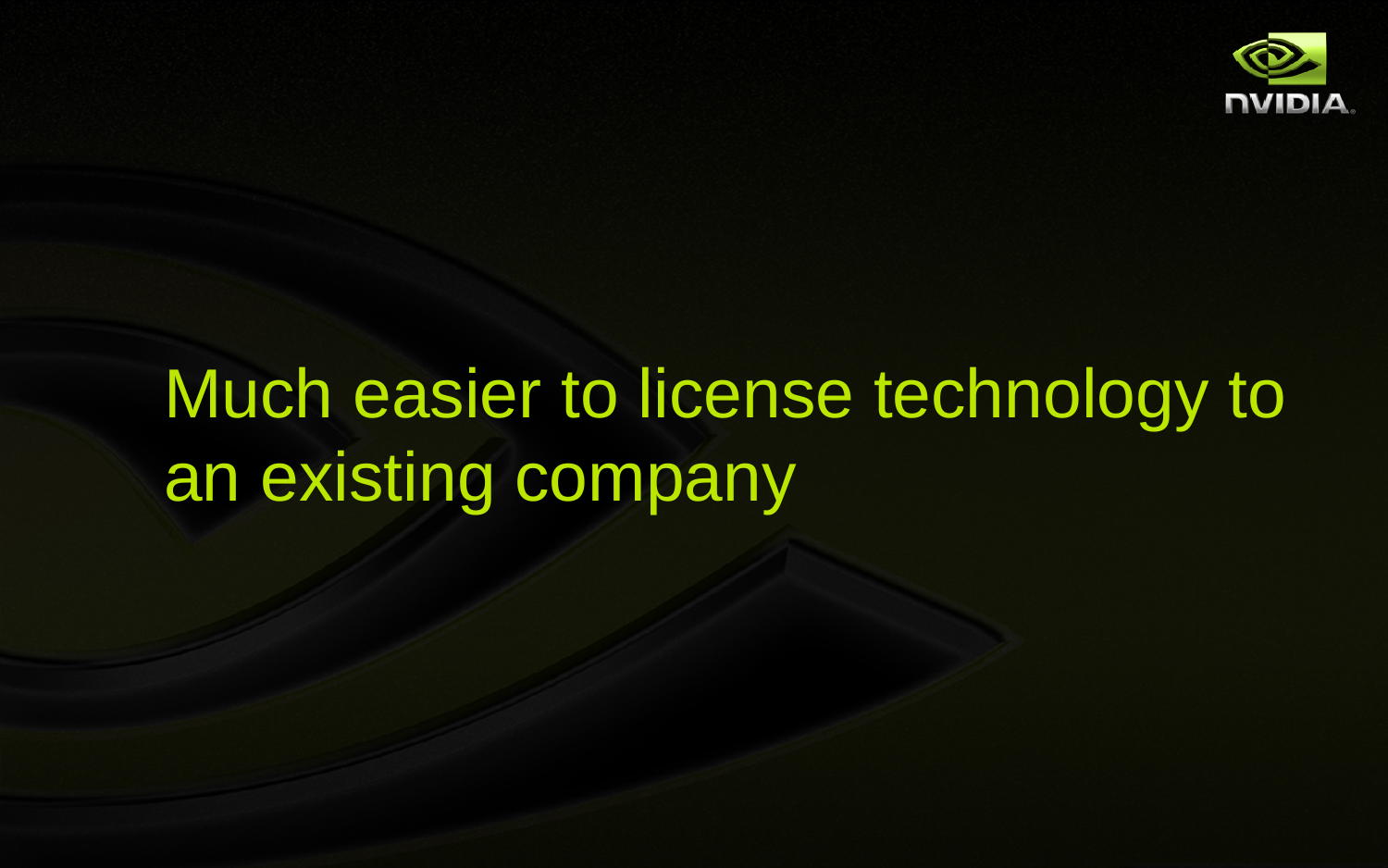

Much easier to license technology to an existing company